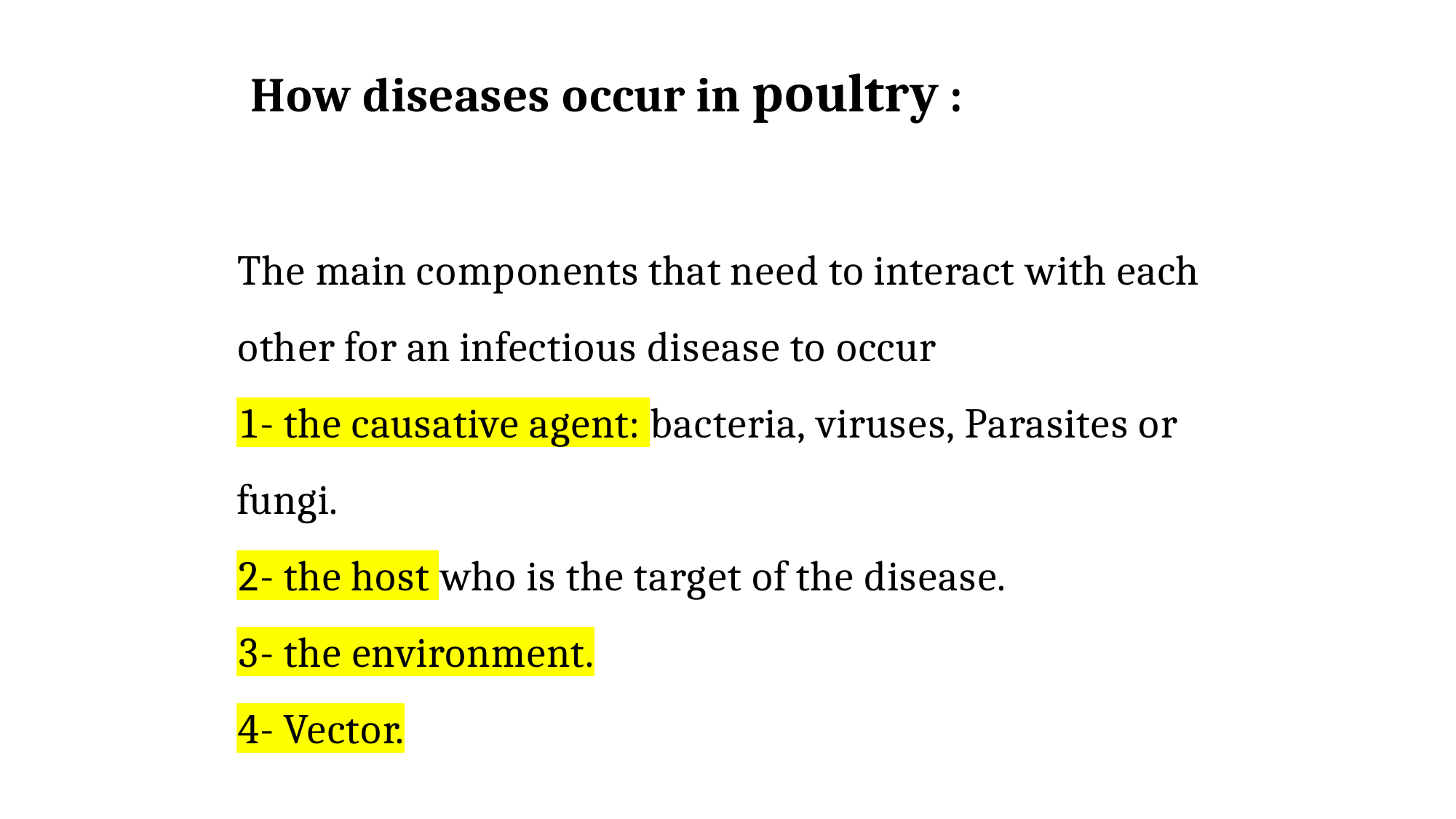

# How diseases occur in poultry :
The main components that need to interact with each other for an infectious disease to occur
1- the causative agent: bacteria, viruses, Parasites or fungi.
2- the host who is the target of the disease.
3- the environment.
4- Vector.